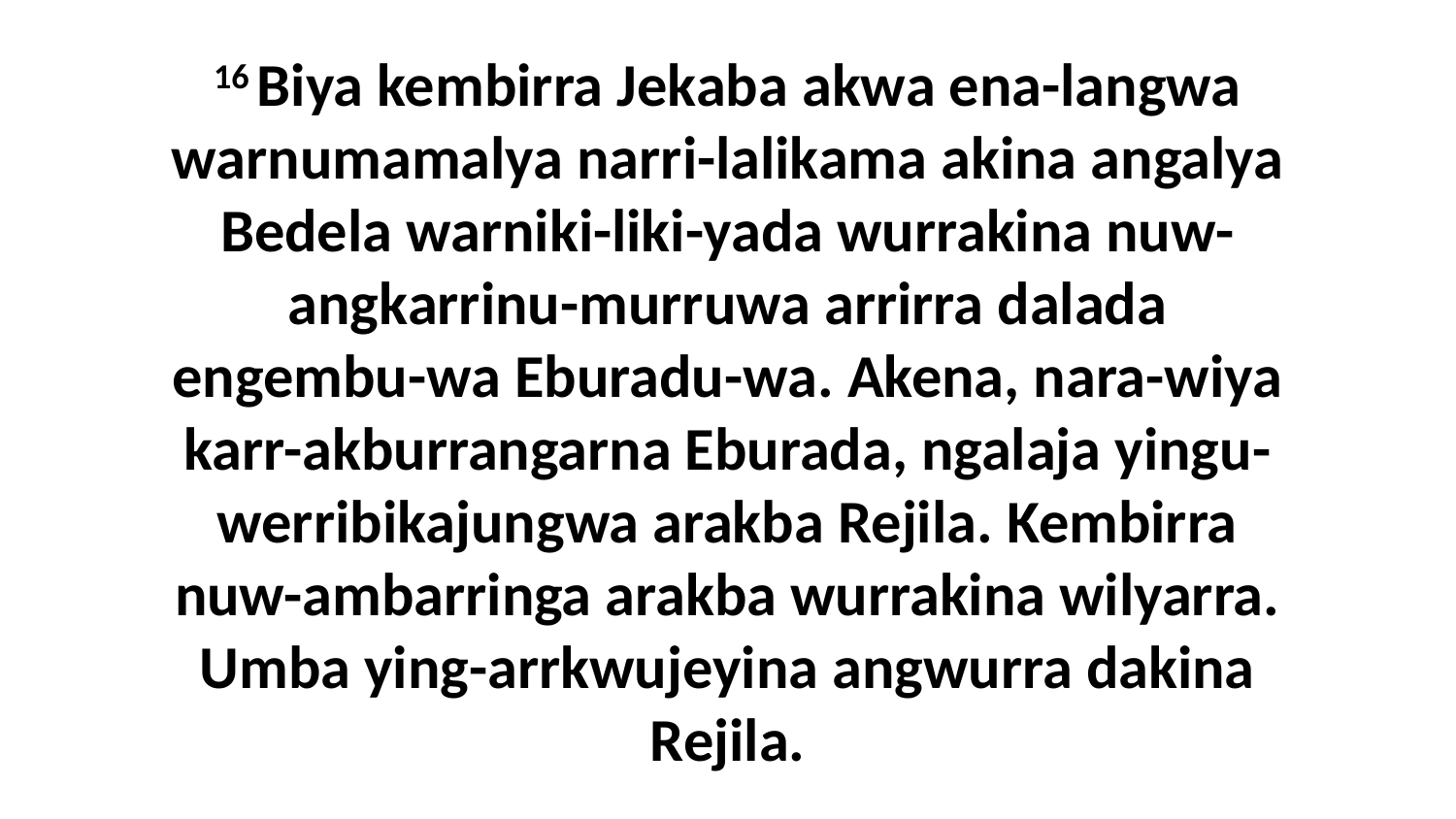

16 Biya kembirra Jekaba akwa ena-langwa warnumamalya narri-lalikama akina angalya Bedela warniki-liki-yada wurrakina nuw-angkarrinu-murruwa arrirra dalada engembu-wa Eburadu-wa. Akena, nara-wiya karr-akburrangarna Eburada, ngalaja yingu-werribikajungwa arakba Rejila. Kembirra nuw-ambarringa arakba wurrakina wilyarra. Umba ying-arrkwujeyina angwurra dakina Rejila.